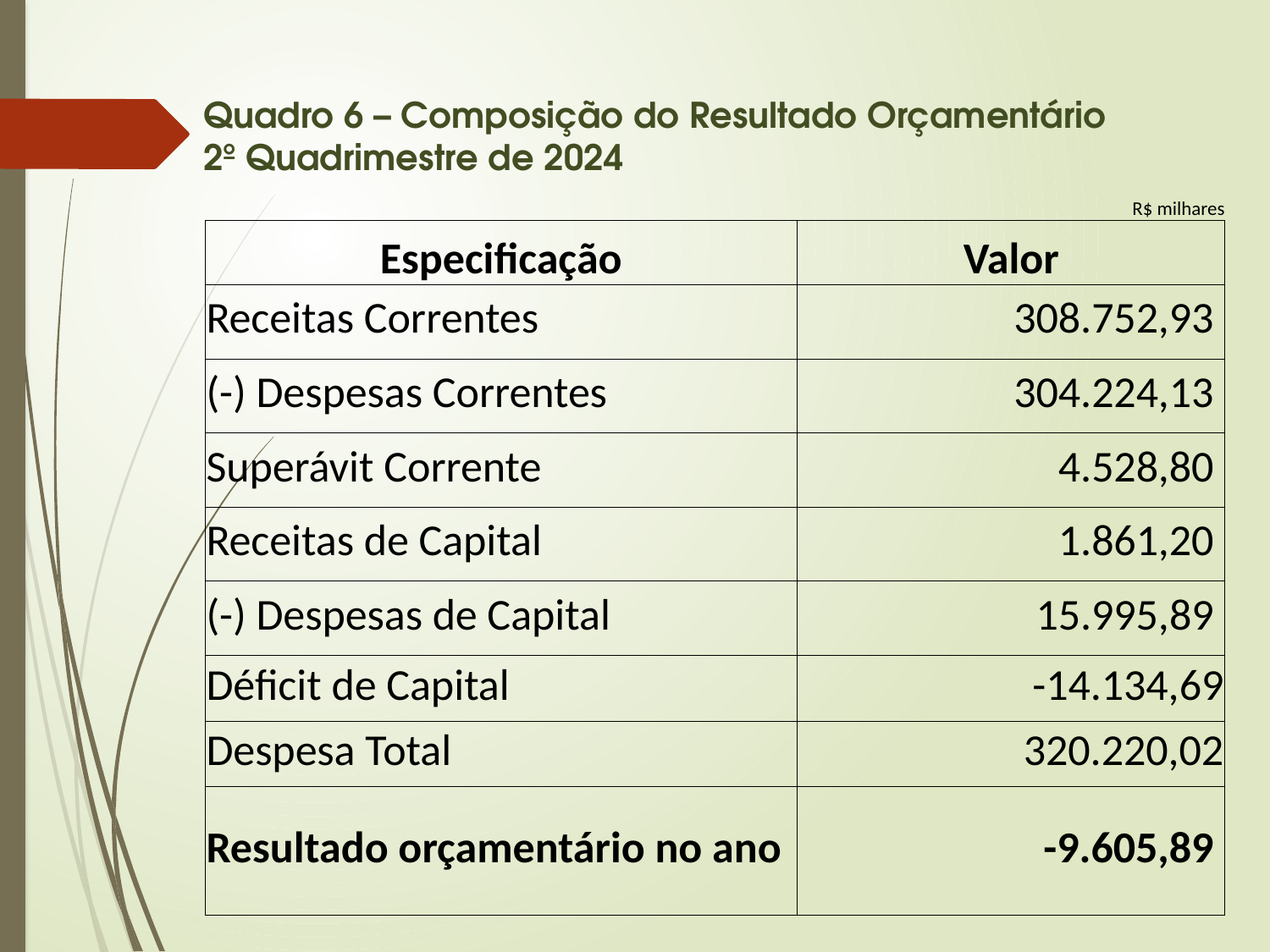

# Quadro 6 – Composição do Resultado Orçamentário 2º Quadrimestre de 2024
|  |  | R$ milhares |
| --- | --- | --- |
| Especificação | Valor |  |
| Receitas Correntes | 308.752,93 |  |
| (-) Despesas Correntes | 304.224,13 |  |
| Superávit Corrente | 4.528,80 |  |
| Receitas de Capital | 1.861,20 |  |
| (-) Despesas de Capital | 15.995,89 |  |
| Déficit de Capital | -14.134,69 |  |
| Despesa Total | 320.220,02 |  |
| Resultado orçamentário no ano | -9.605,89 |  |